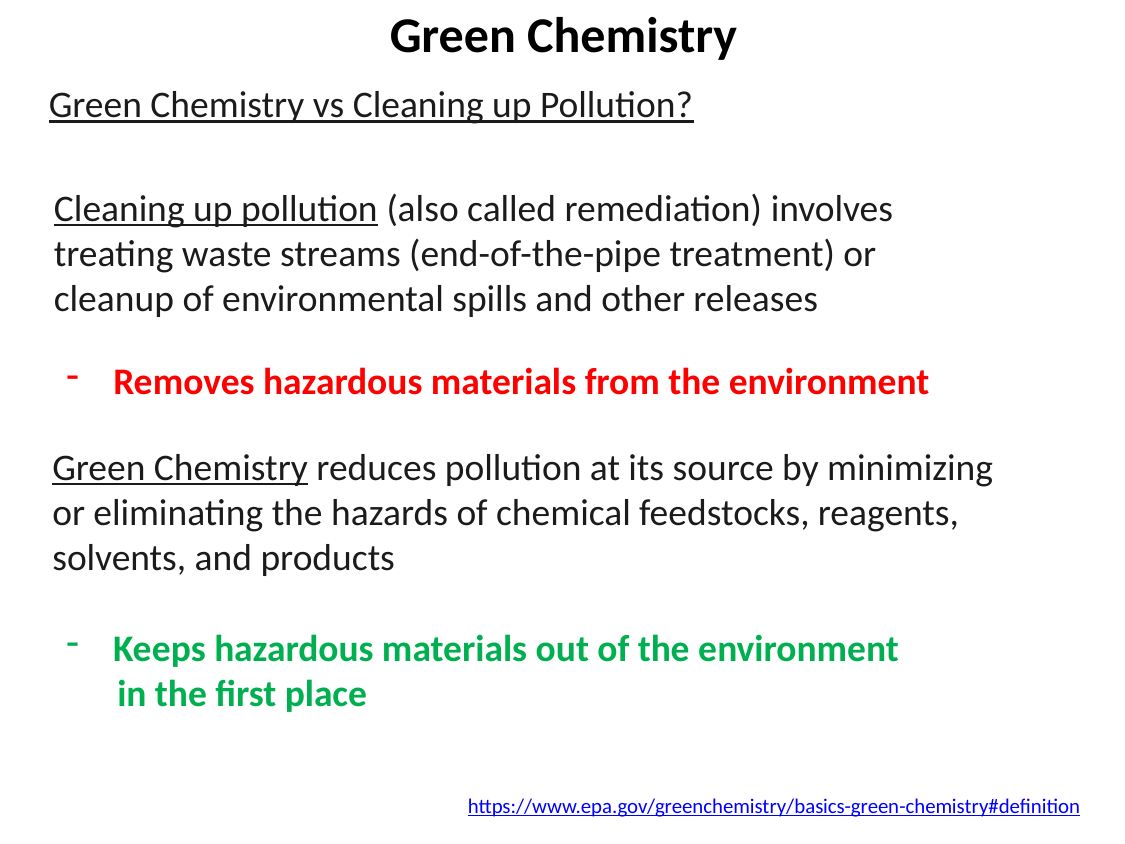

Green Chemistry
Green Chemistry vs Cleaning up Pollution?
Cleaning up pollution (also called remediation) involves treating waste streams (end-of-the-pipe treatment) or cleanup of environmental spills and other releases
Removes hazardous materials from the environment
Green Chemistry reduces pollution at its source by minimizing or eliminating the hazards of chemical feedstocks, reagents, solvents, and products
Keeps hazardous materials out of the environment
      in the first place
https://www.epa.gov/greenchemistry/basics-green-chemistry#definition